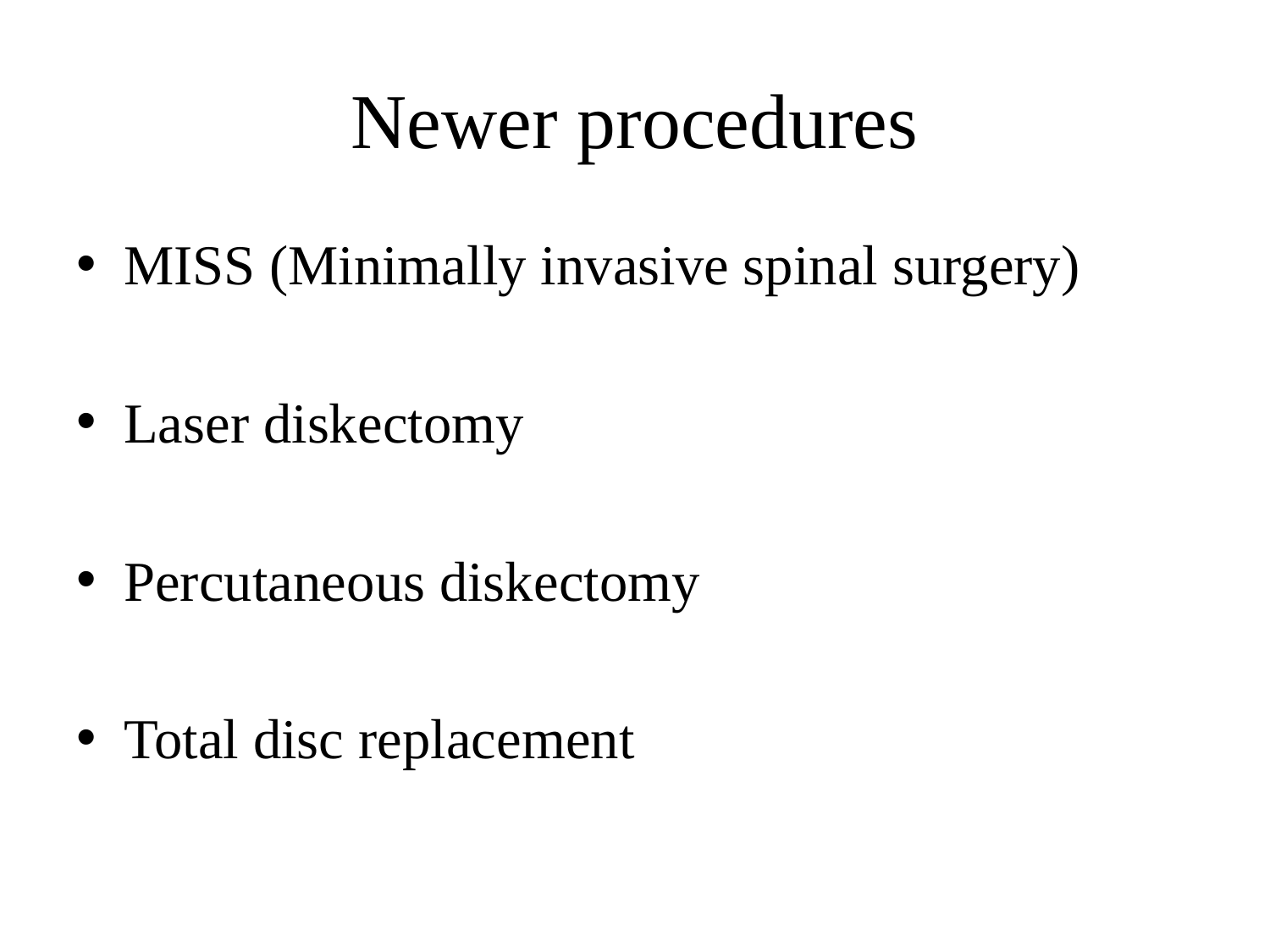

# Newer procedures
MISS (Minimally invasive spinal surgery)

Laser diskectomy

Percutaneous diskectomy

Total disc replacement